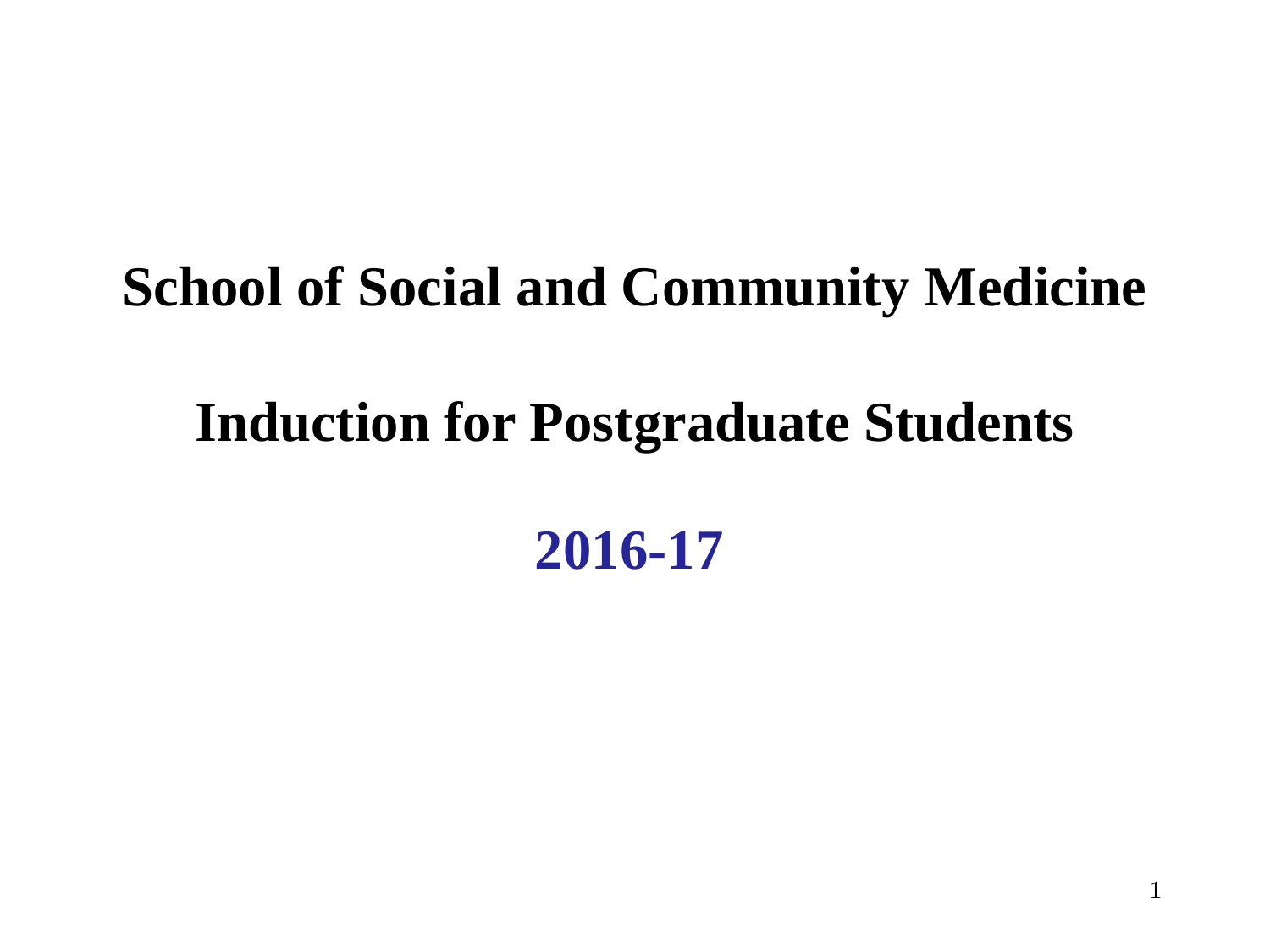

# School of Social and Community Medicine Induction for Postgraduate Students
2016-17
1